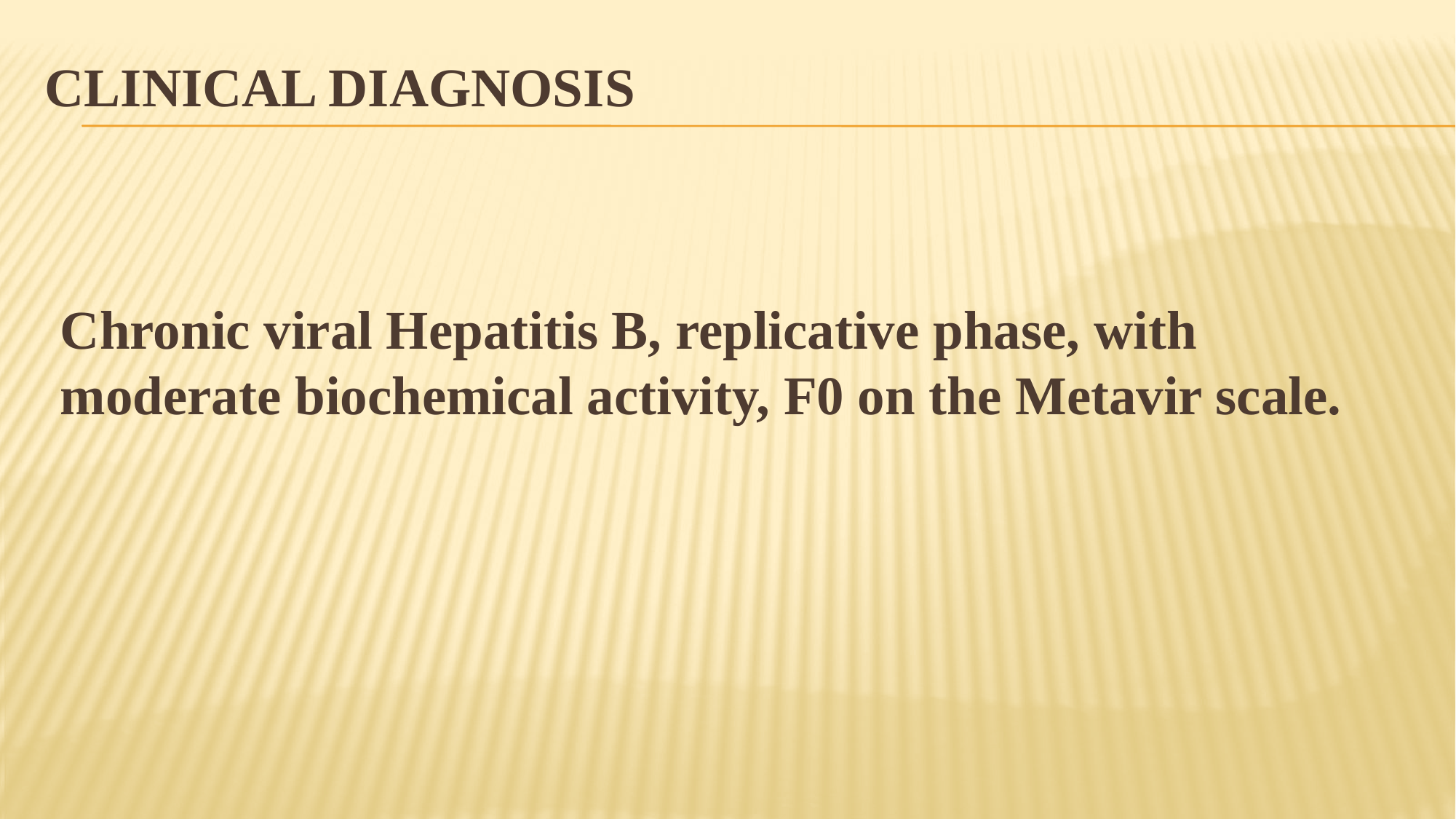

# Clinical Diagnosis

Chronic viral Hepatitis B, replicative phase, with moderate biochemical activity, F0 on the Metavir scale.